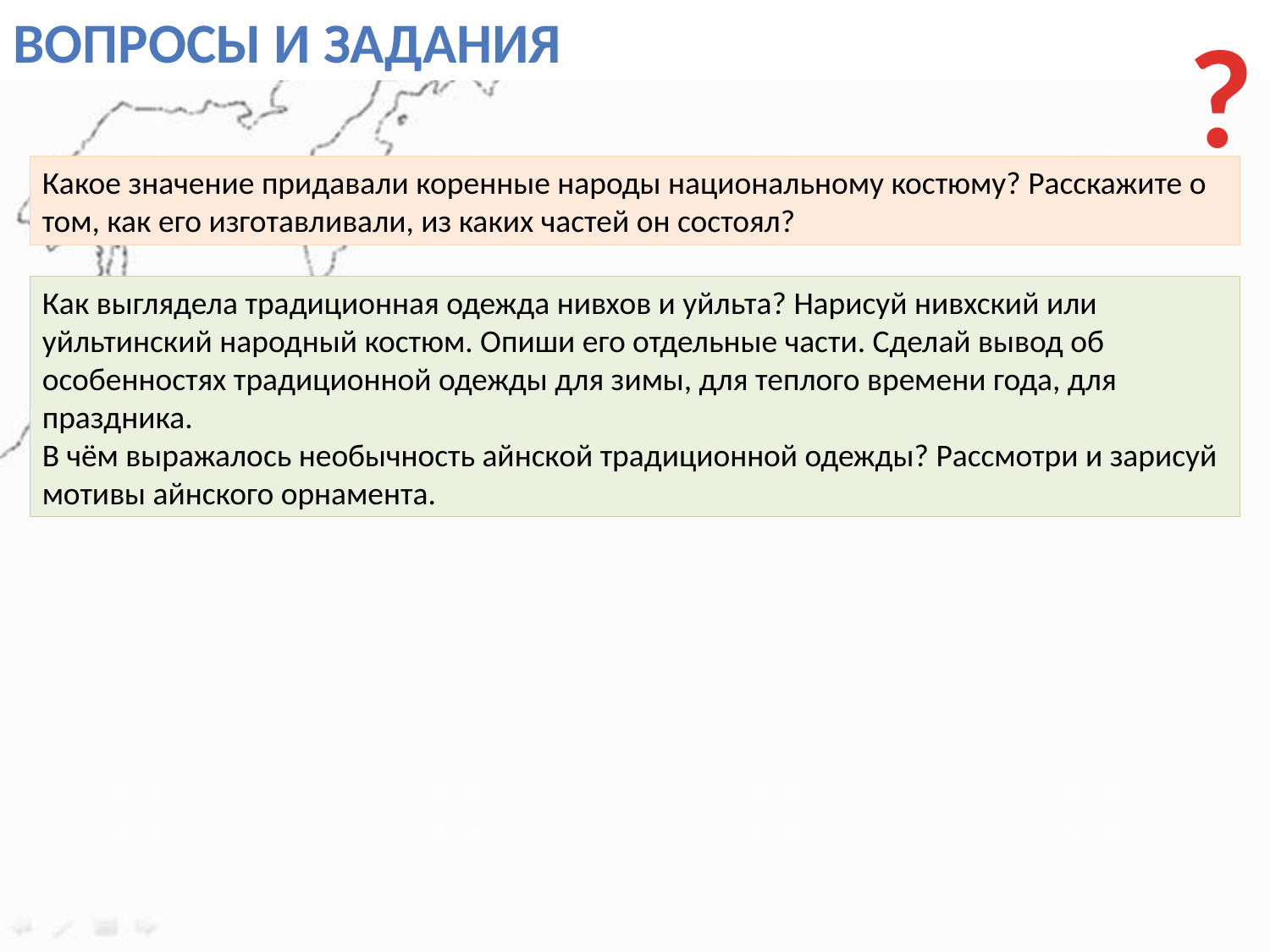

ВОПРОСЫ И ЗАДАНИЯ
?
Какое значение придавали коренные народы национальному костюму? Расскажите о том, как его изготавливали, из каких частей он состоял?
Как выглядела традиционная одежда нивхов и уйльта? Нарисуй нивхский или уйльтинский народный костюм. Опиши его отдельные части. Сделай вывод об особенностях традиционной одежды для зимы, для теплого времени года, для праздника.
В чём выражалось необычность айнской традиционной одежды? Рассмотри и зарисуй мотивы айнского орнамента.